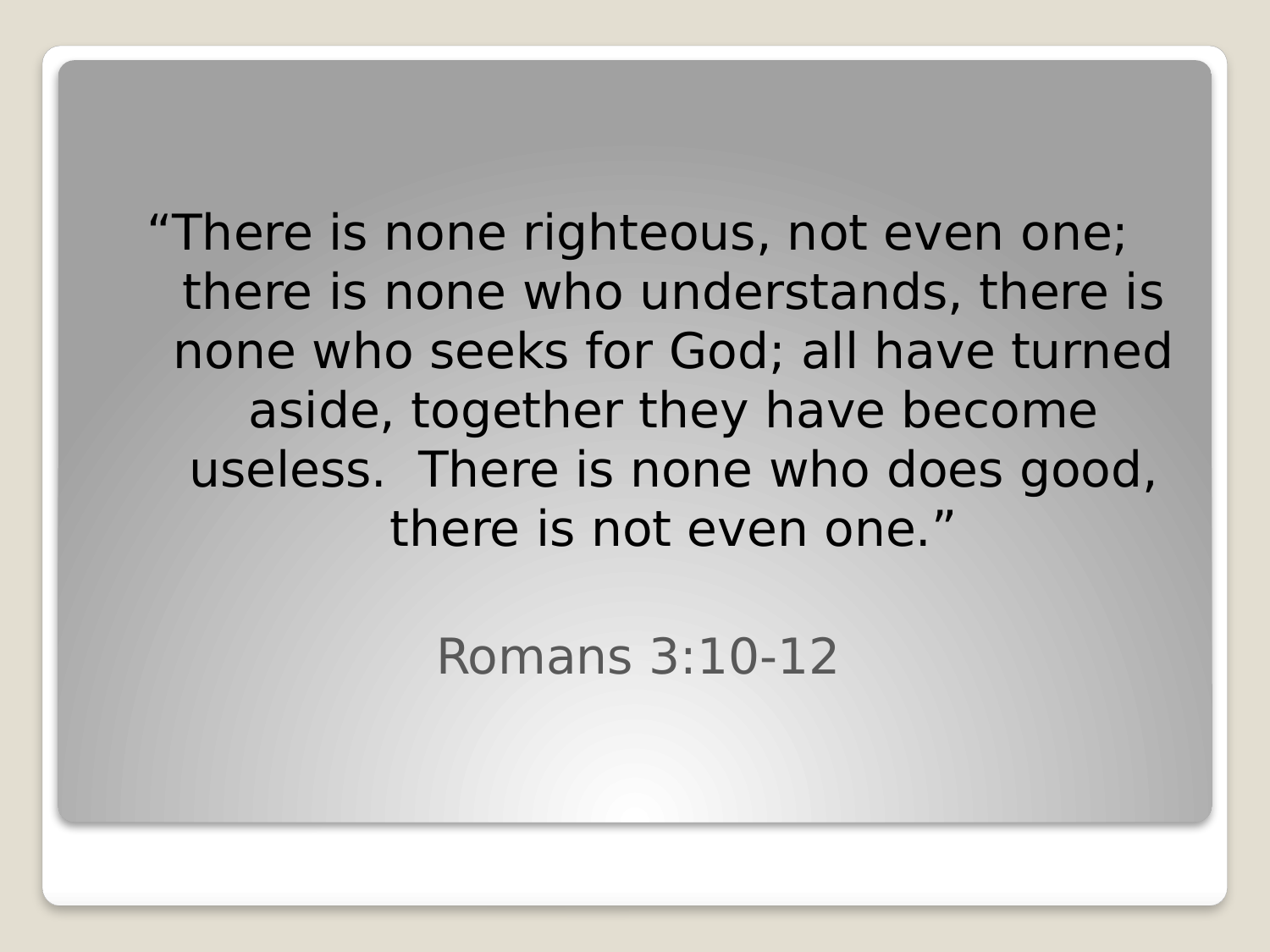

“There is none righteous, not even one; there is none who understands, there is none who seeks for God; all have turned aside, together they have become useless.  There is none who does good, there is not even one.”

Romans 3:10-12